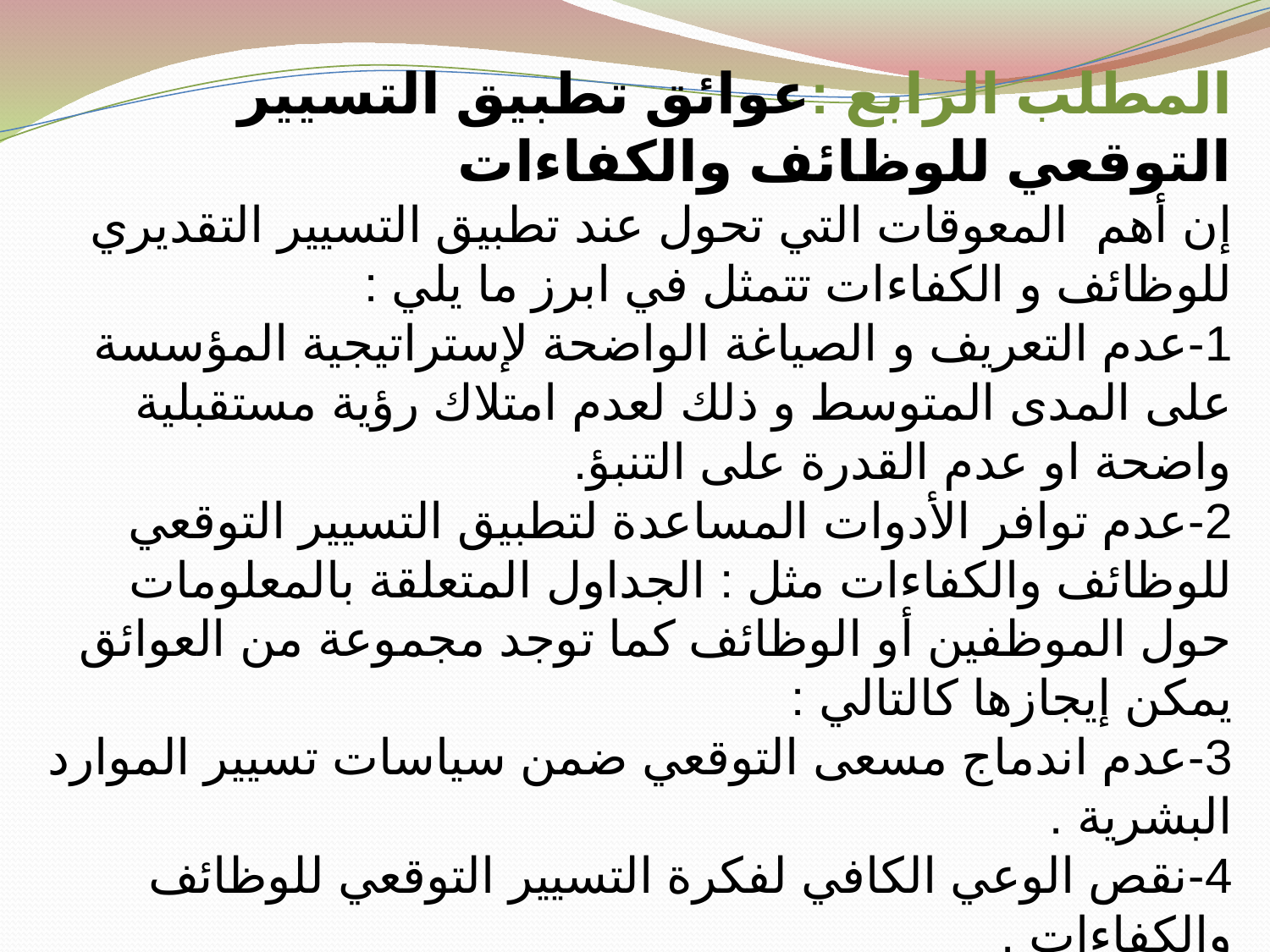

المطلب الرابع :عوائق تطبيق التسيير التوقعي للوظائف والكفاءات
إن أهم  المعوقات التي تحول عند تطبيق التسيير التقديري للوظائف و الكفاءات تتمثل في ابرز ما يلي :
1-عدم التعريف و الصياغة الواضحة لإستراتيجية المؤسسة على المدى المتوسط و ذلك لعدم امتلاك رؤية مستقبلية واضحة او عدم القدرة على التنبؤ.
2-عدم توافر الأدوات المساعدة لتطبيق التسيير التوقعي للوظائف والكفاءات مثل : الجداول المتعلقة بالمعلومات حول الموظفين أو الوظائف كما توجد مجموعة من العوائق يمكن إيجازها كالتالي :
3-عدم اندماج مسعى التوقعي ضمن سياسات تسيير الموارد البشرية .
4-نقص الوعي الكافي لفكرة التسيير التوقعي للوظائف والكفاءات .